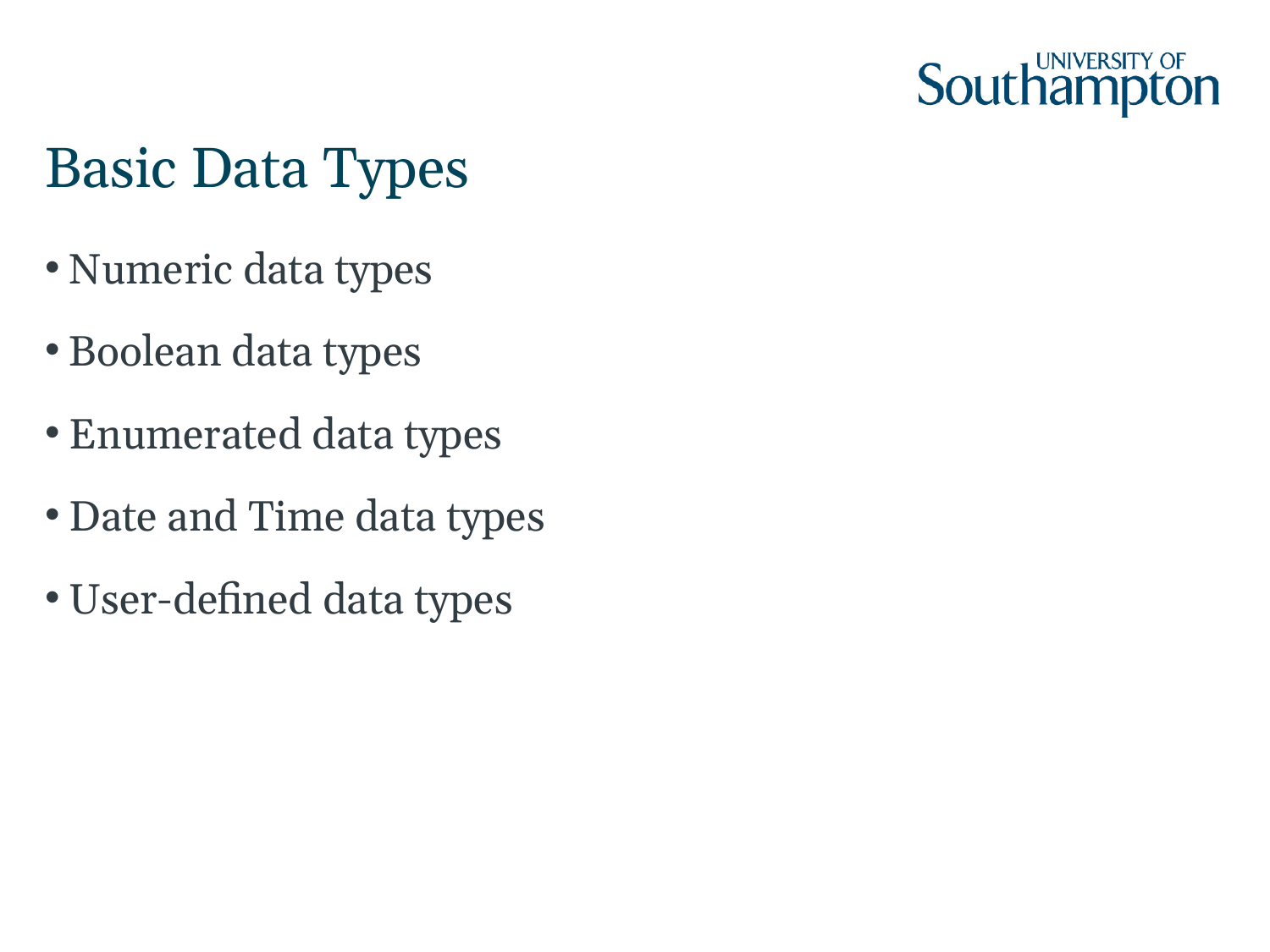

# Basic Data Types
Numeric data types
Boolean data types
Enumerated data types
Date and Time data types
User-defined data types